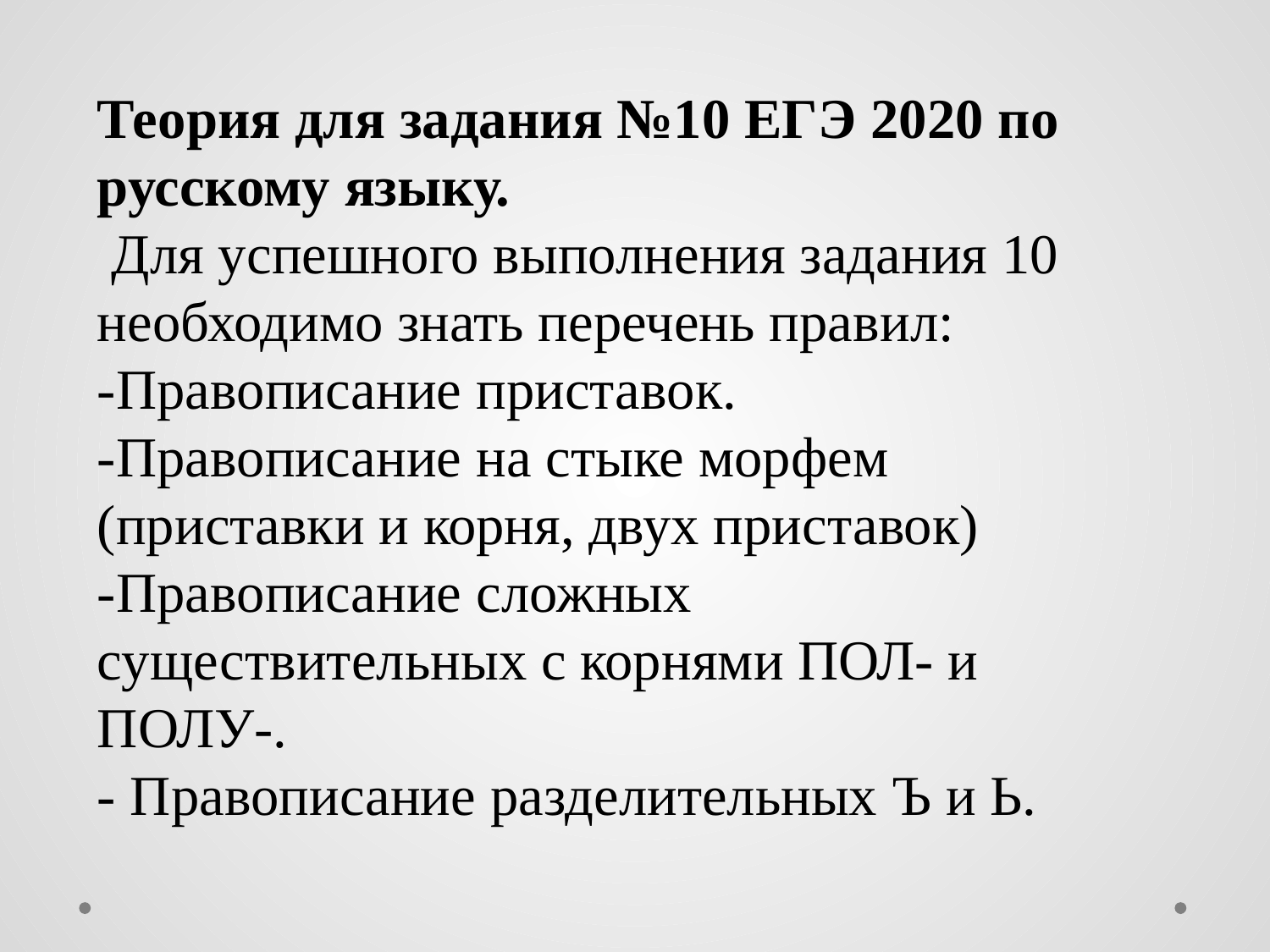

Теория для задания №10 ЕГЭ 2020 по русскому языку.
 Для успешного выполнения задания 10 необходимо знать перечень правил:
-Правописание приставок.
-Правописание на стыке морфем (приставки и корня, двух приставок)
-Правописание сложных существительных с корнями ПОЛ- и ПОЛУ-.
- Правописание разделительных Ъ и Ь.